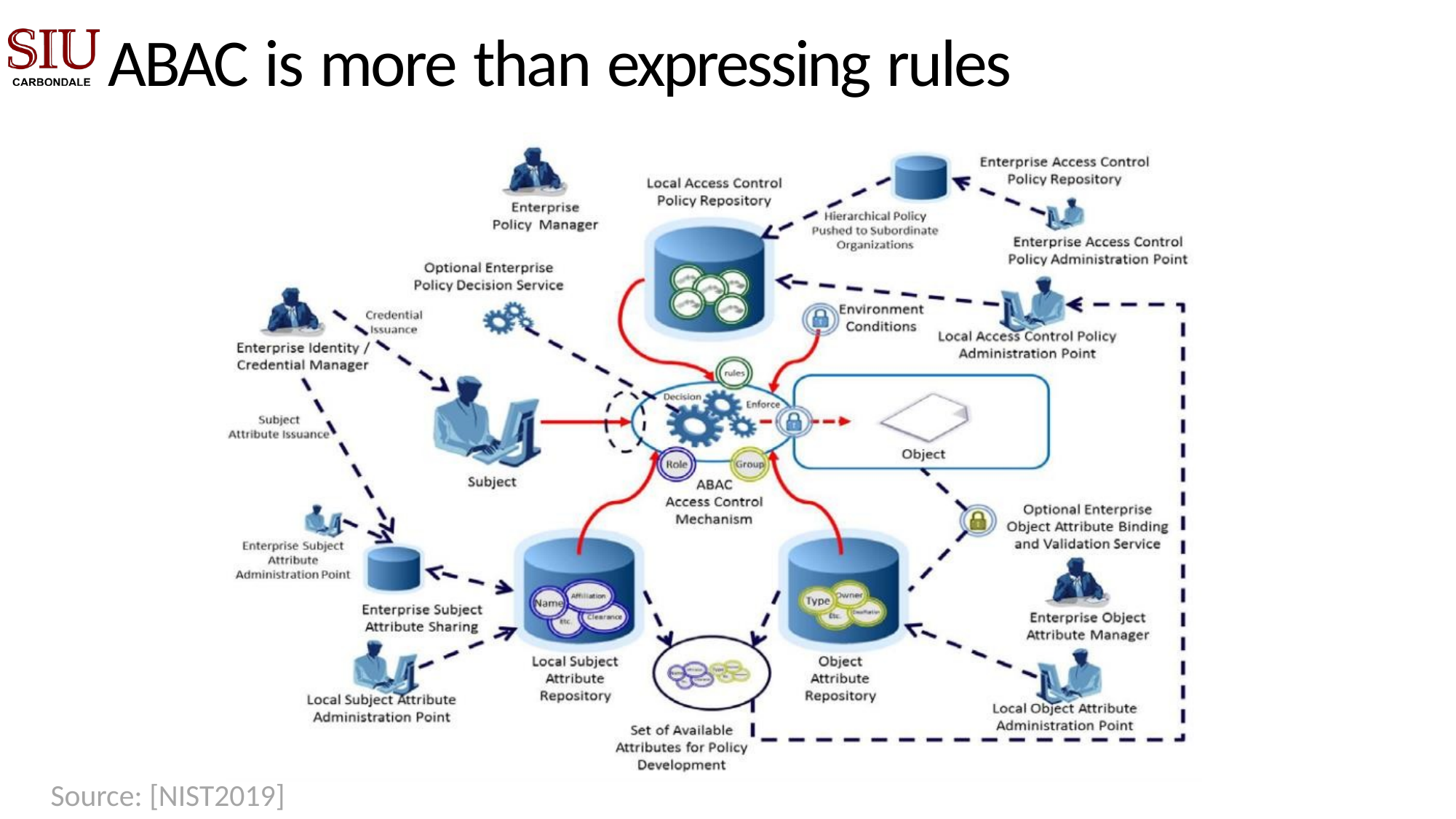

# ABAC is more than expressing rules

Source: [NIST2019]